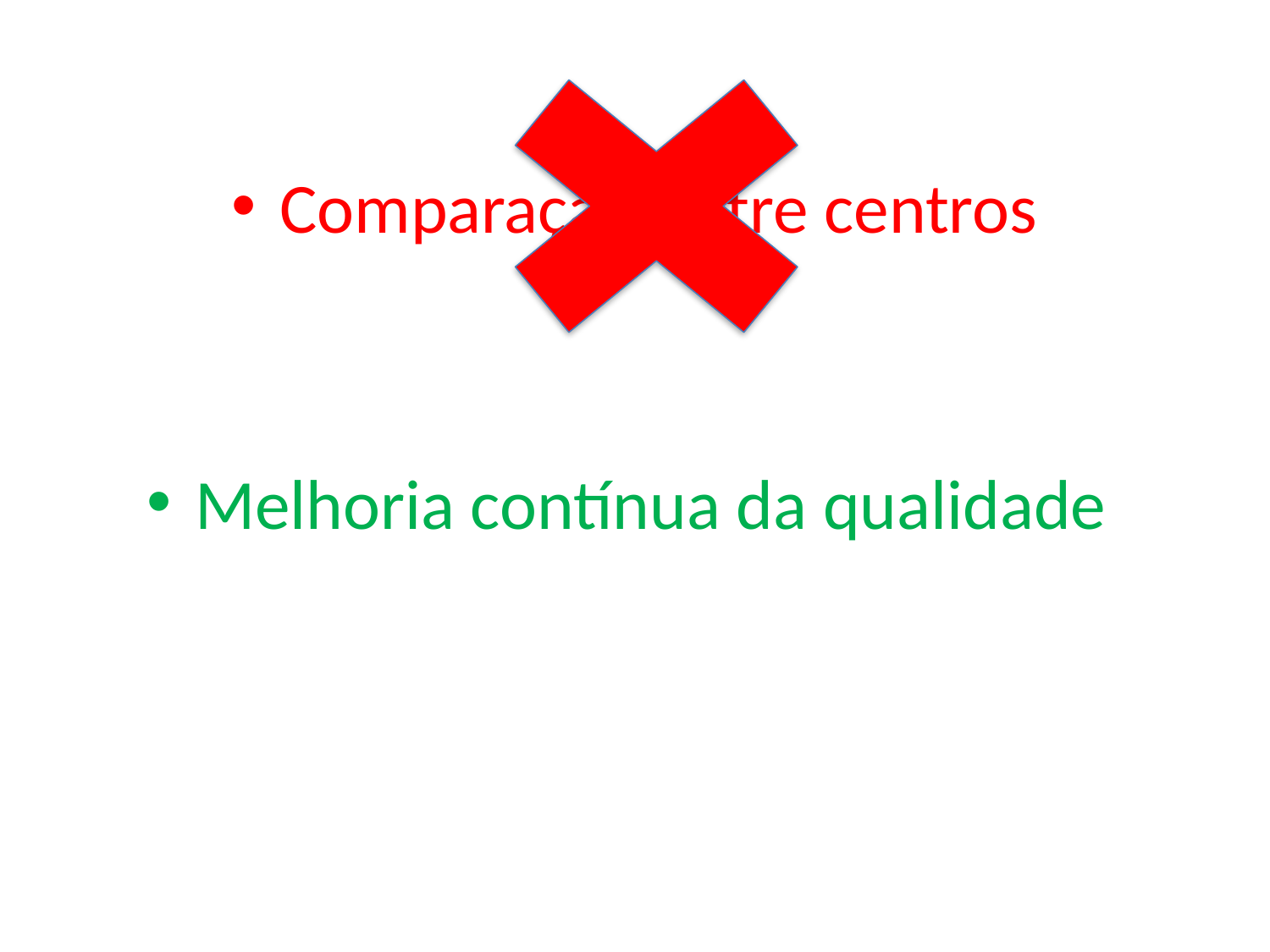

Comparação entre centros

Melhoria contínua da qualidade